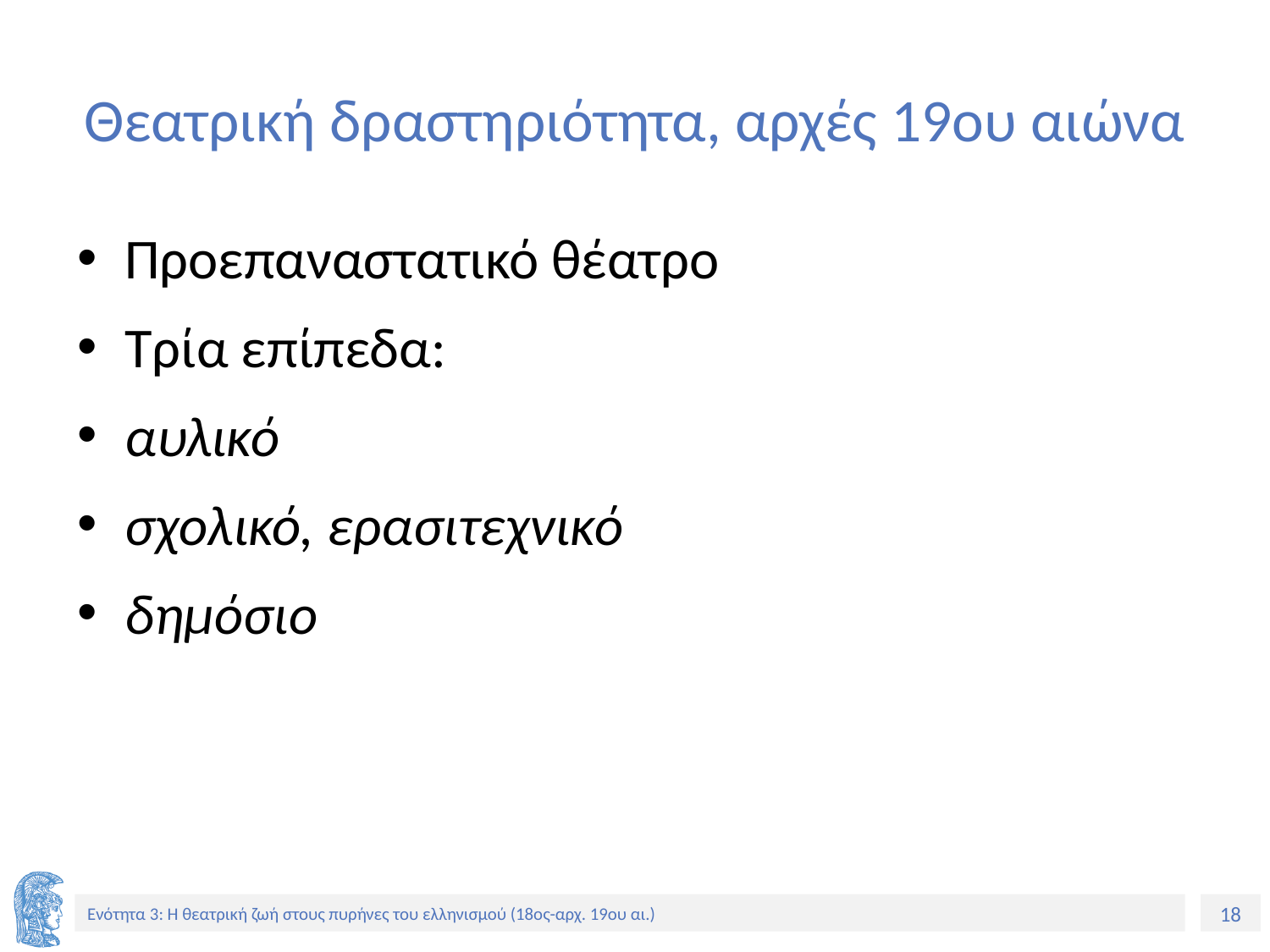

# Θεατρική δραστηριότητα, αρχές 19ου αιώνα
Προεπαναστατικό θέατρο
Τρία επίπεδα:
αυλικό
σχολικό, ερασιτεχνικό
δημόσιο